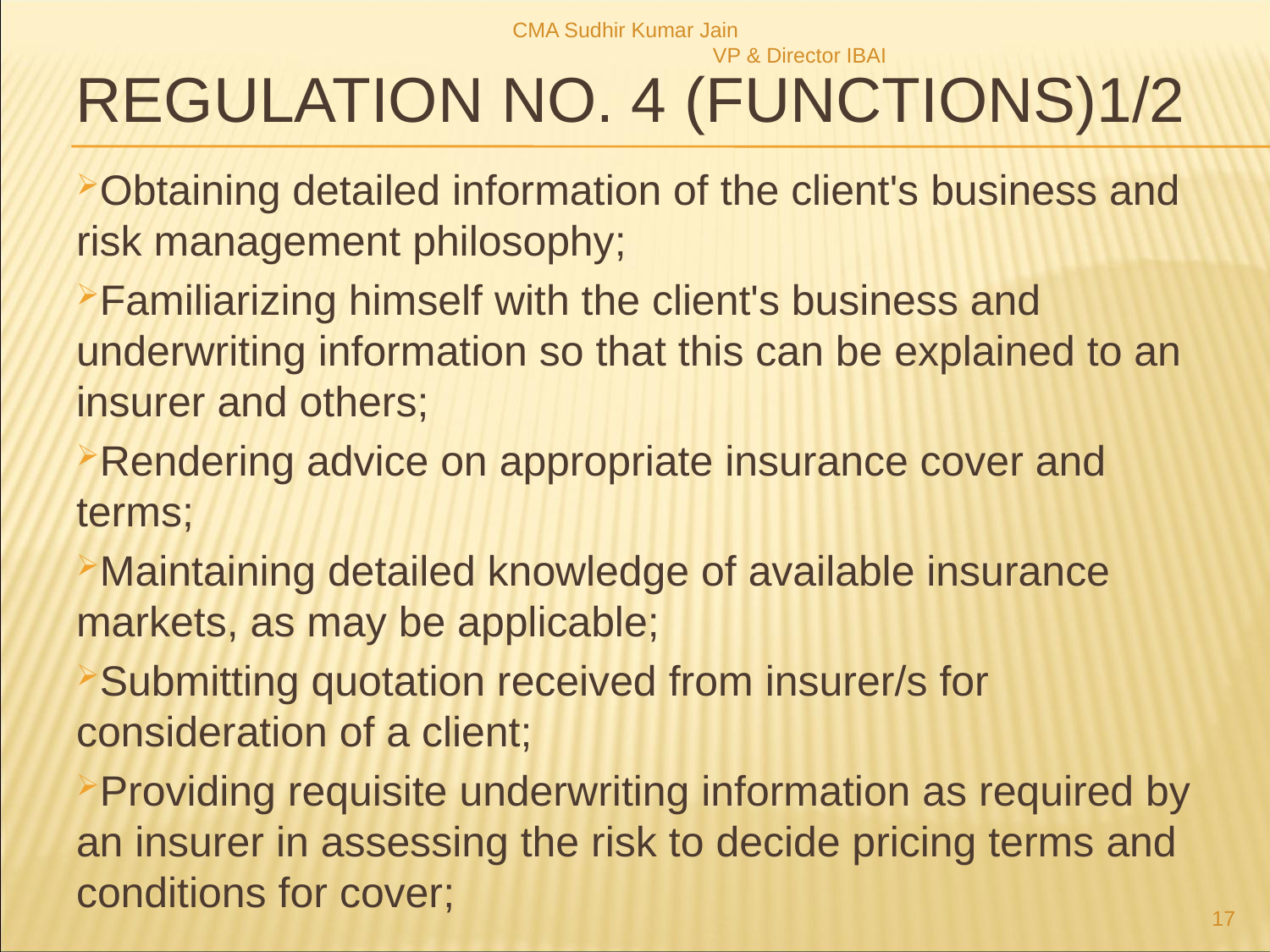

CMA Sudhir Kumar Jain                          VP & Director IBAI
# Regulation no. 4 (Functions)1/2
Obtaining detailed information of the client's business and risk management philosophy;
Familiarizing himself with the client's business and underwriting information so that this can be explained to an insurer and others;
Rendering advice on appropriate insurance cover and terms;
Maintaining detailed knowledge of available insurance markets, as may be applicable;
Submitting quotation received from insurer/s for consideration of a client;
Providing requisite underwriting information as required by an insurer in assessing the risk to decide pricing terms and conditions for cover;

17